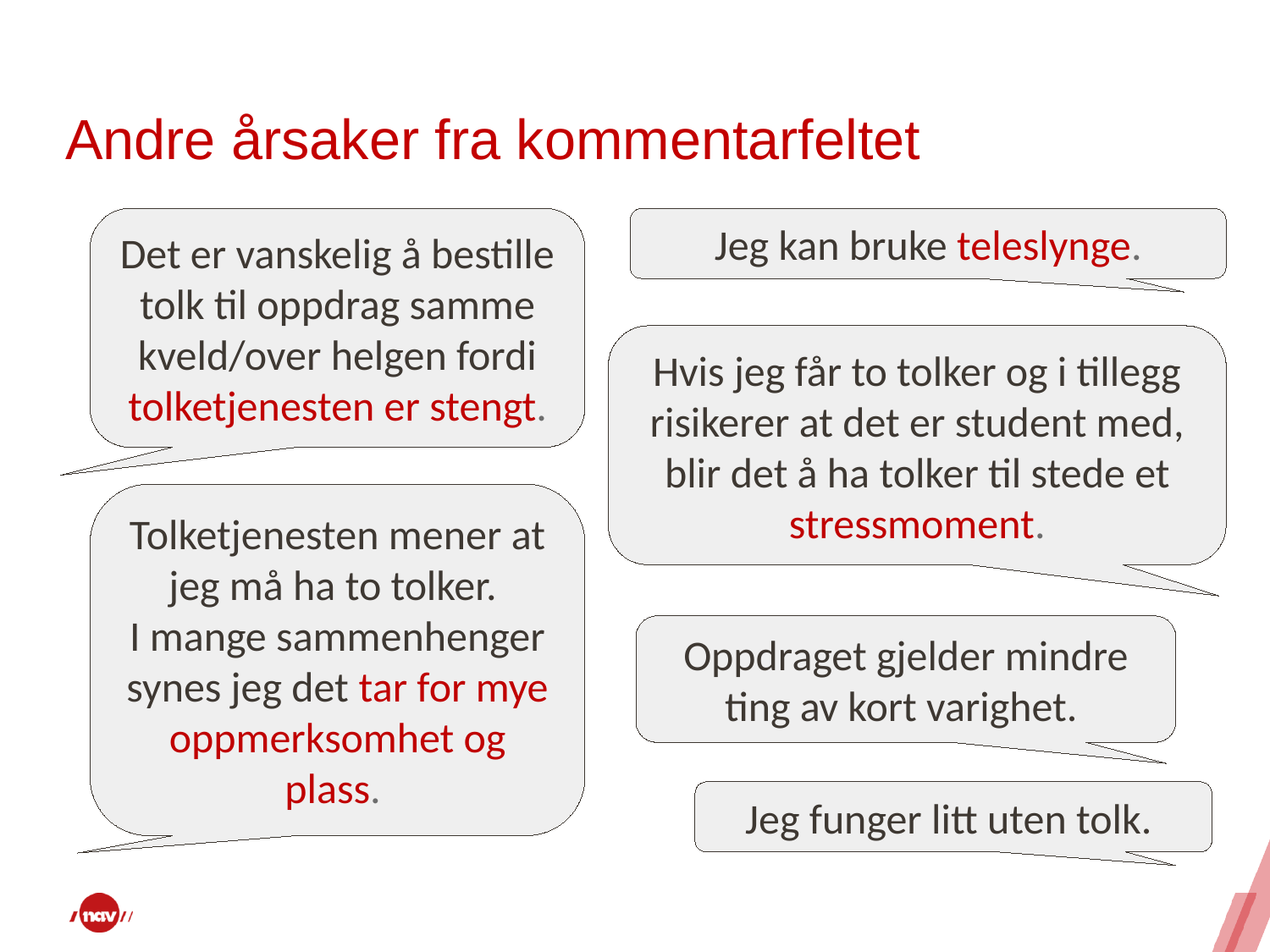

# Andre årsaker fra kommentarfeltet
Det er vanskelig å bestille tolk til oppdrag samme kveld/over helgen fordi tolketjenesten er stengt.
Jeg kan bruke teleslynge.
Hvis jeg får to tolker og i tillegg risikerer at det er student med, blir det å ha tolker til stede et stressmoment.
Tolketjenesten mener at jeg må ha to tolker.
I mange sammenhenger synes jeg det tar for mye oppmerksomhet og plass.
Oppdraget gjelder mindre ting av kort varighet.
Jeg funger litt uten tolk.